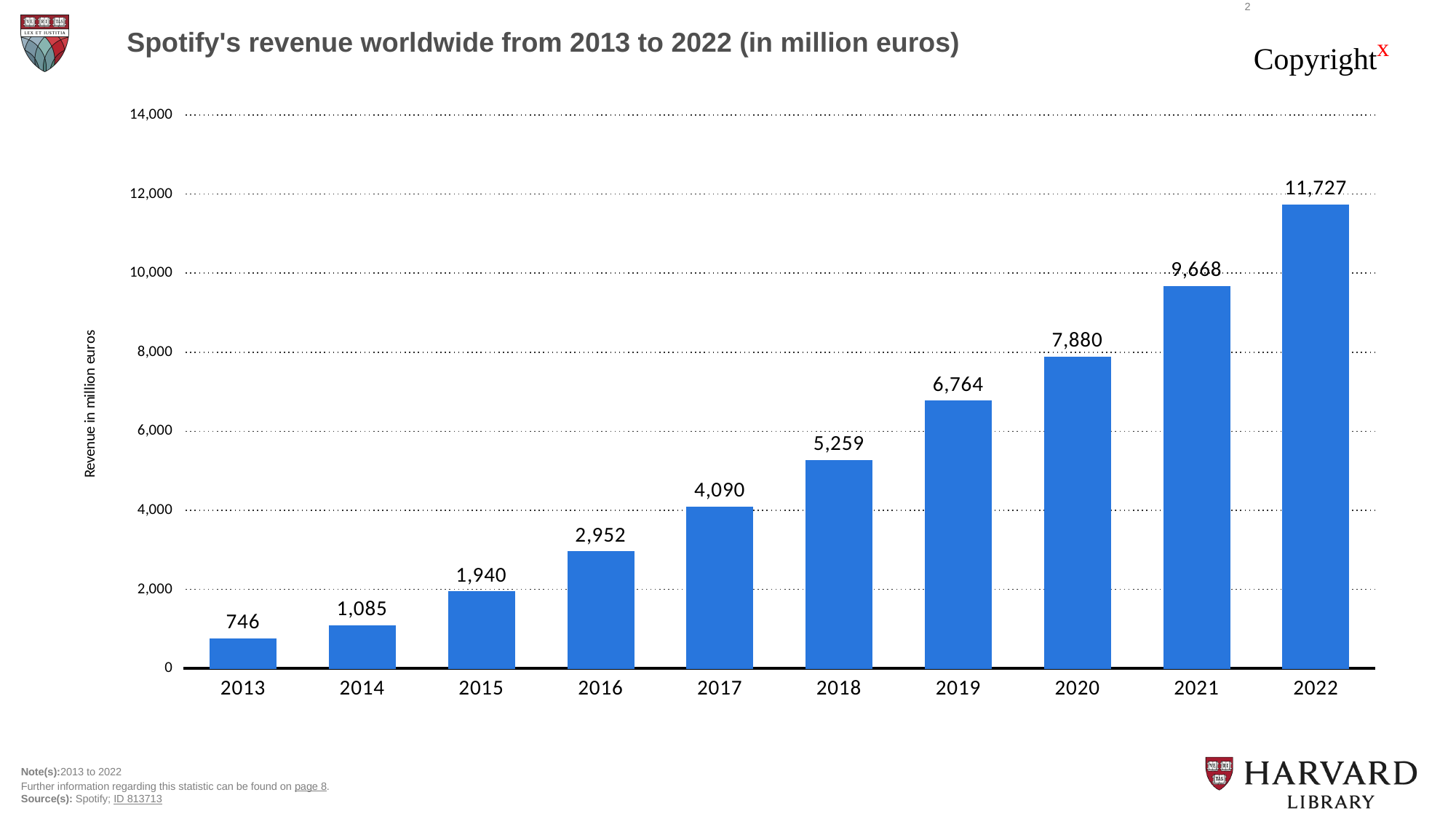

2
Spotify's revenue worldwide from 2013 to 2022 (in million euros)

### Chart

| Category | Column1 |
|---|---|
| 2013 | 746.0 |
| 2014 | 1085.0 |
| 2015 | 1940.0 |
| 2016 | 2952.0 |
| 2017 | 4090.0 |
| 2018 | 5259.0 |
| 2019 | 6764.0 |
| 2020 | 7880.0 |
| 2021 | 9668.0 |
| 2022 | 11727.0 |
Note(s):2013 to 2022
Further information regarding this statistic can be found on page 8.
Source(s): Spotify; ID 813713